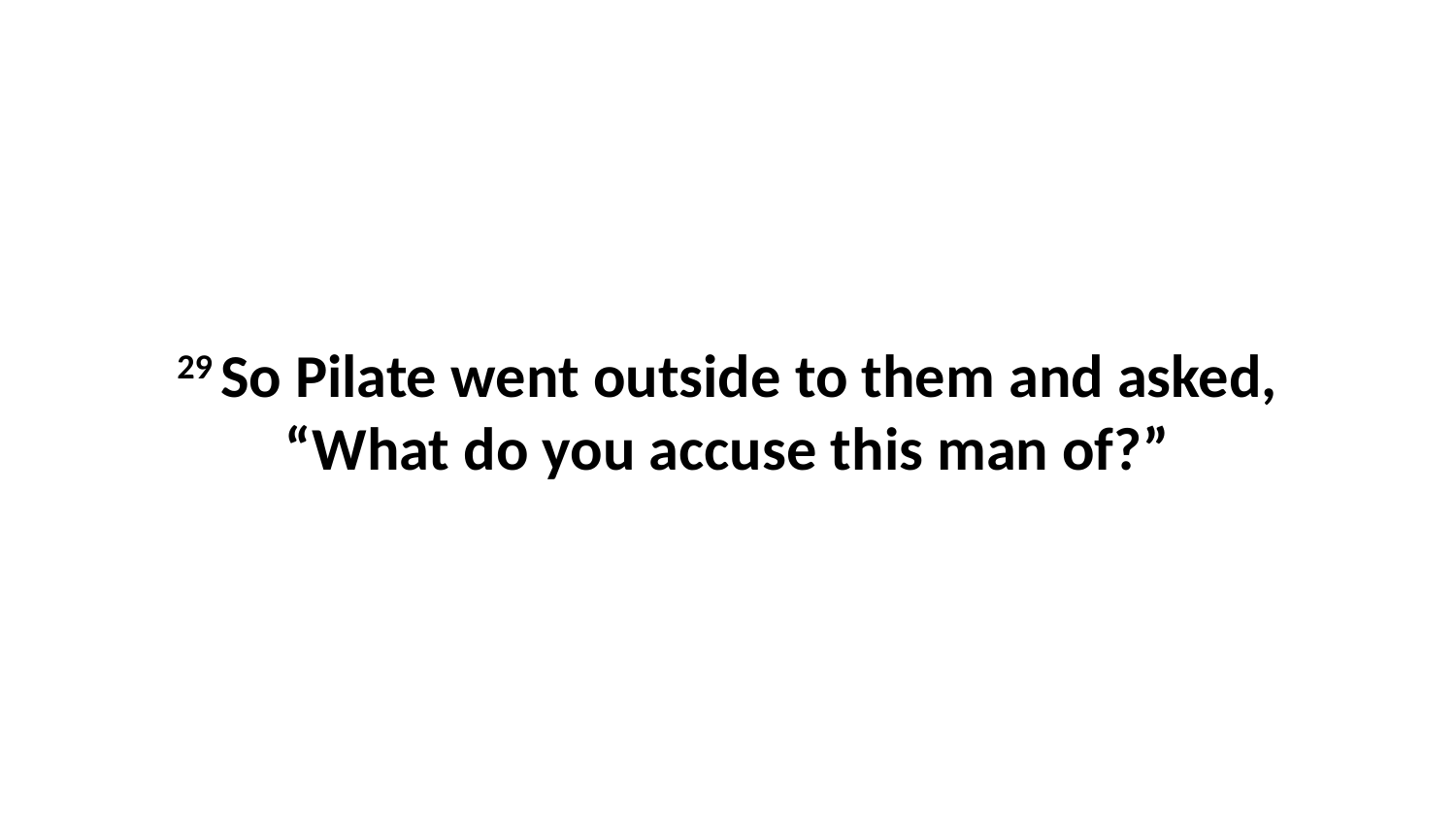

29 So Pilate went outside to them and asked, “What do you accuse this man of?”